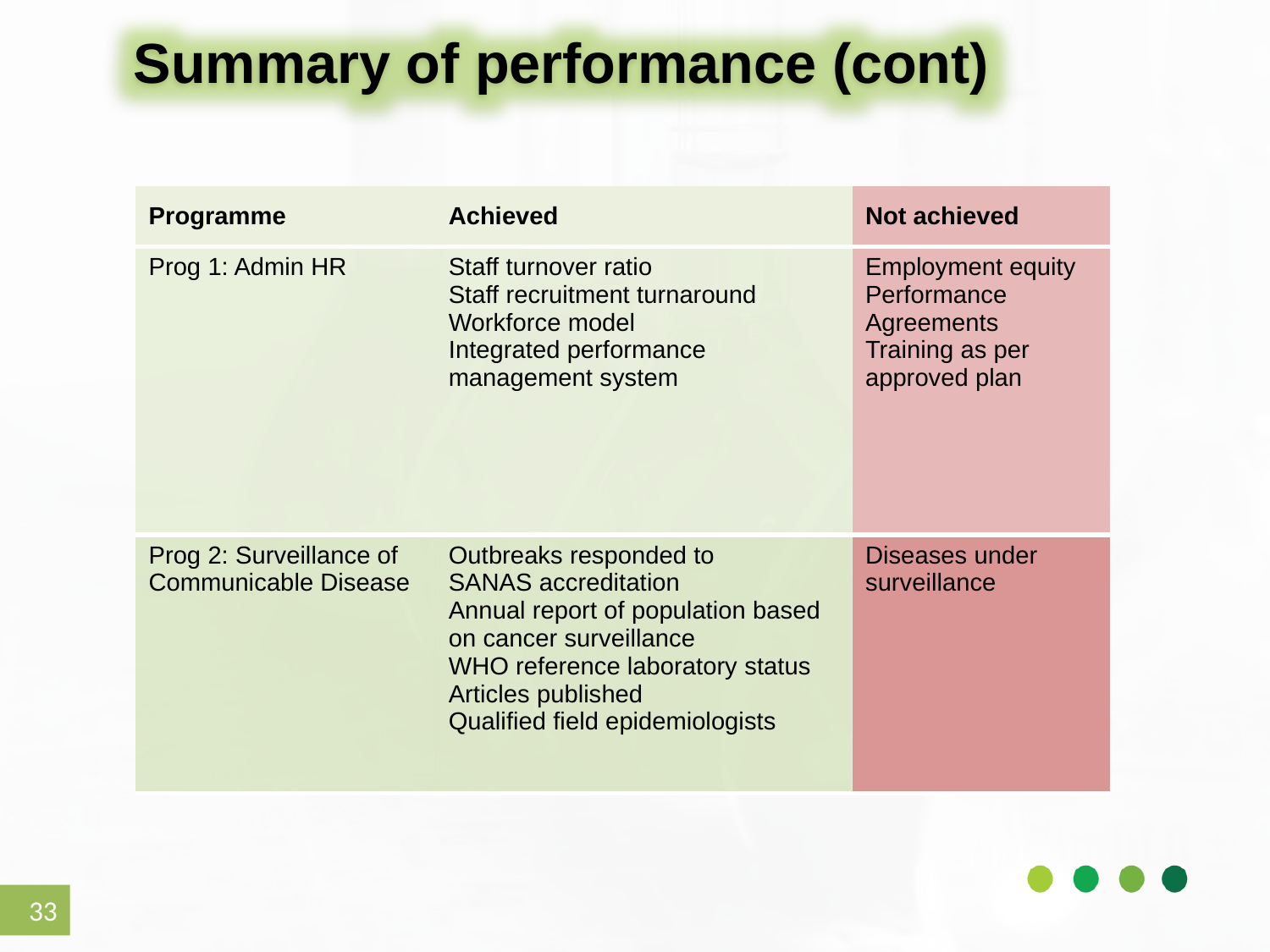

Summary of performance (cont)
| Programme | Achieved | Not achieved |
| --- | --- | --- |
| Prog 1: Admin HR | Staff turnover ratio Staff recruitment turnaround Workforce model Integrated performance management system | Employment equity Performance Agreements Training as per approved plan |
| Prog 2: Surveillance of Communicable Disease | Outbreaks responded to SANAS accreditation Annual report of population based on cancer surveillance WHO reference laboratory status Articles published Qualified field epidemiologists | Diseases under surveillance |

33